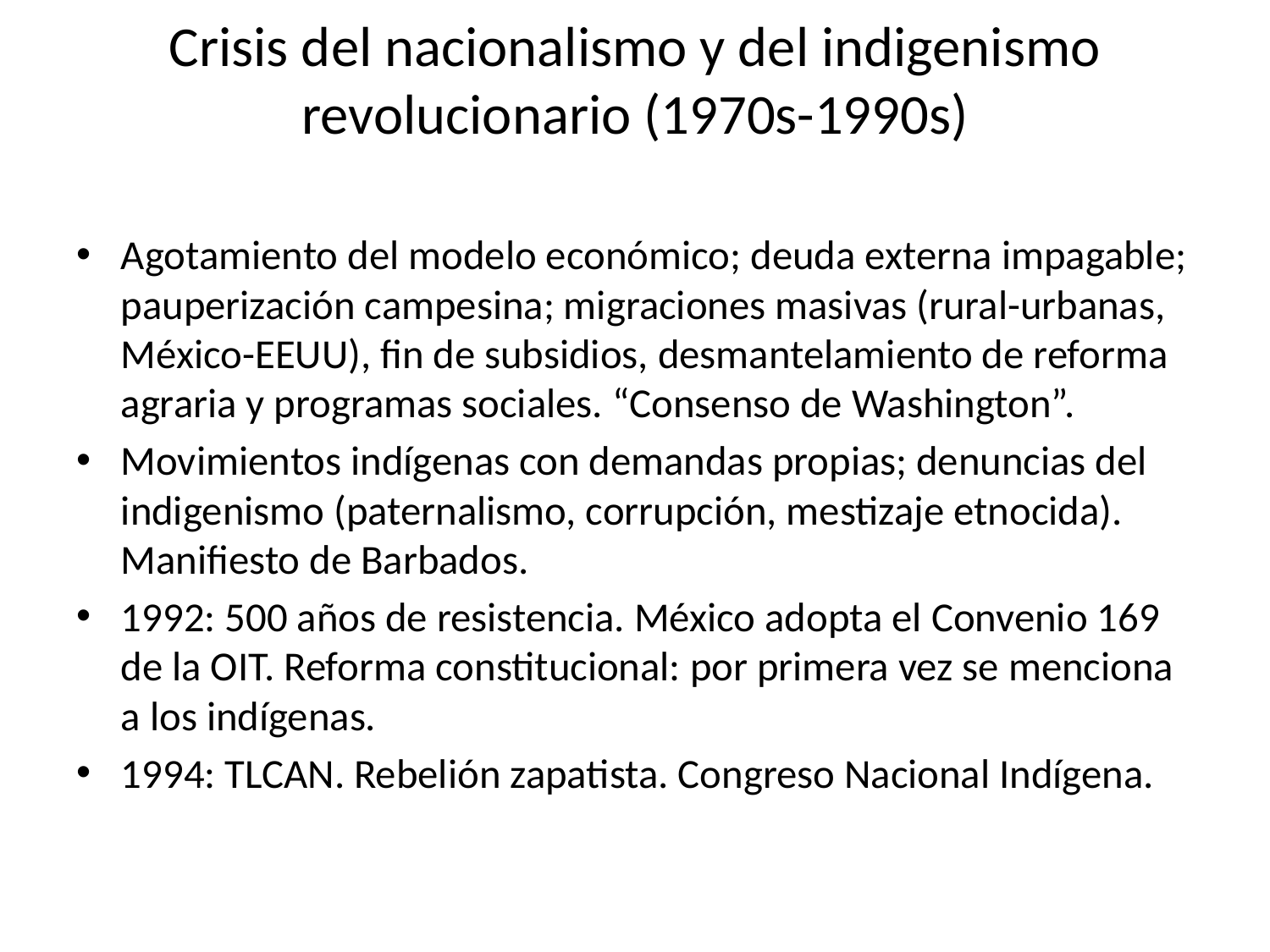

# Crisis del nacionalismo y del indigenismo revolucionario (1970s-1990s)
Agotamiento del modelo económico; deuda externa impagable; pauperización campesina; migraciones masivas (rural-urbanas, México-EEUU), fin de subsidios, desmantelamiento de reforma agraria y programas sociales. “Consenso de Washington”.
Movimientos indígenas con demandas propias; denuncias del indigenismo (paternalismo, corrupción, mestizaje etnocida). Manifiesto de Barbados.
1992: 500 años de resistencia. México adopta el Convenio 169 de la OIT. Reforma constitucional: por primera vez se menciona a los indígenas.
1994: TLCAN. Rebelión zapatista. Congreso Nacional Indígena.